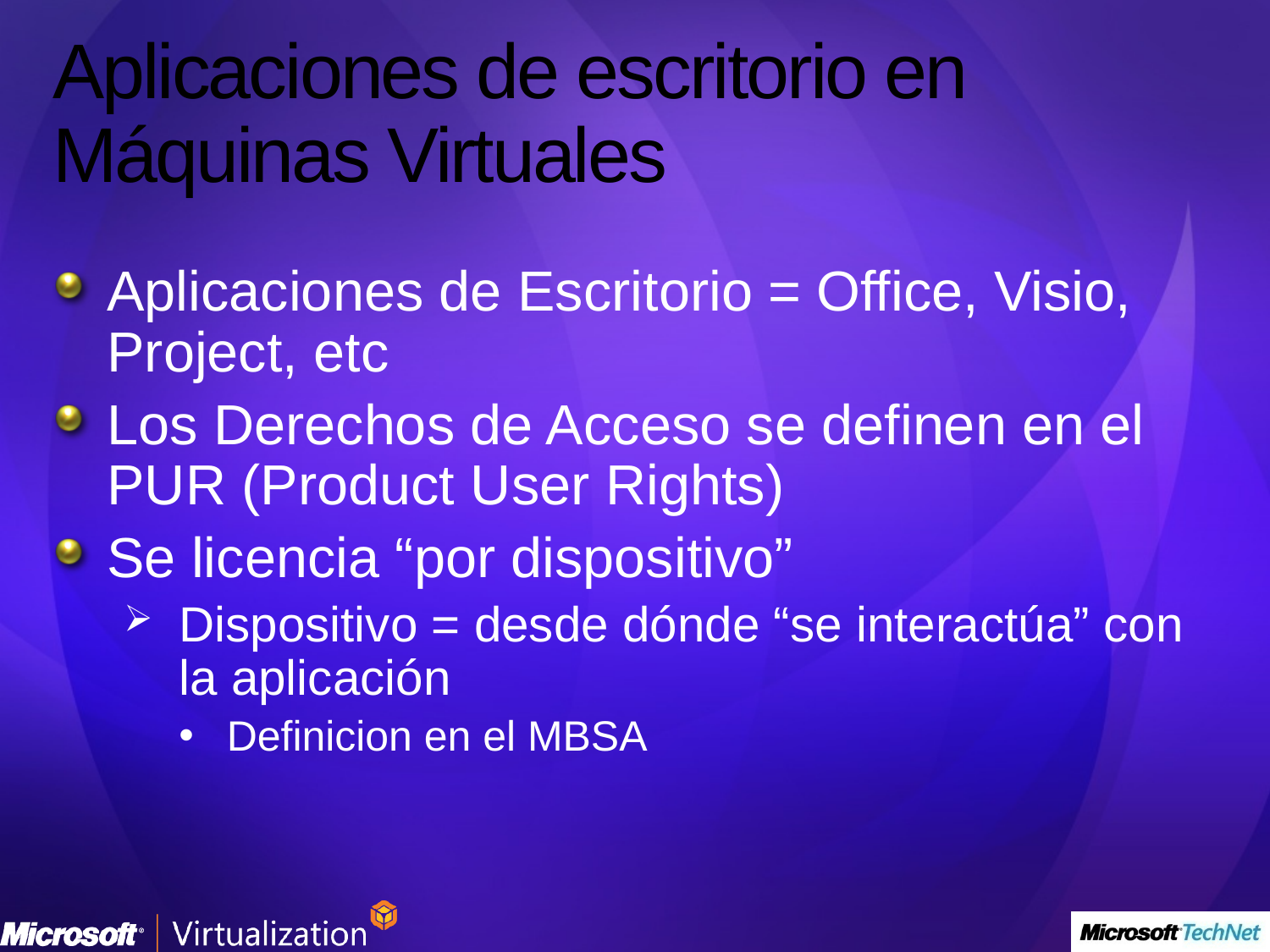

# Aplicaciones de escritorio en Máquinas Virtuales
Aplicaciones de Escritorio = Office, Visio, Project, etc
Los Derechos de Acceso se definen en el PUR (Product User Rights)
Se licencia “por dispositivo”
Dispositivo = desde dónde “se interactúa” con la aplicación
Definicion en el MBSA